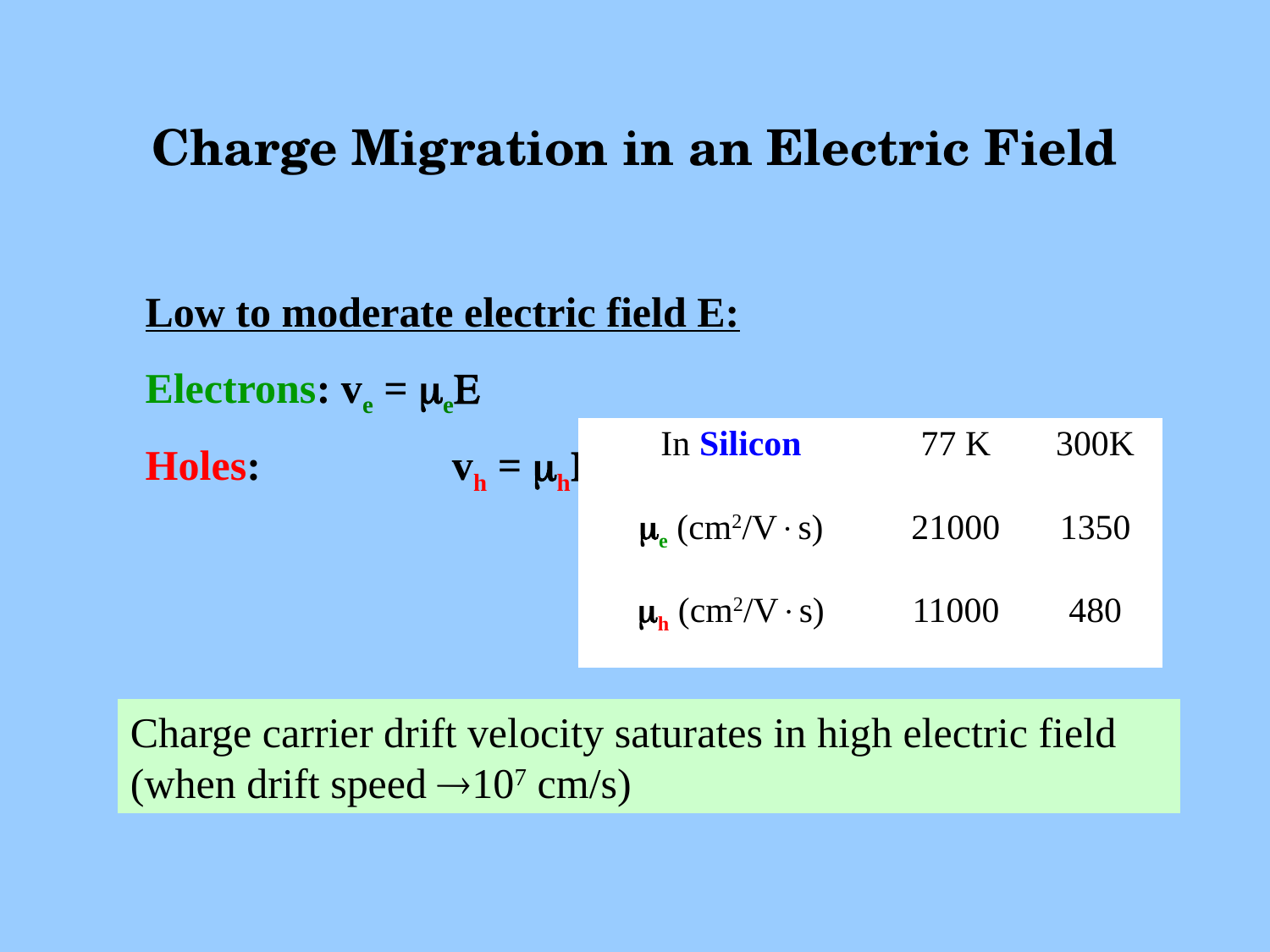

# Charge Migration in an Electric Field
Low to moderate electric field E:
Electrons: ve = μeΕ
Holes:   	     vh = μhΕ
| In Silicon | 77 K | 300K |
| --- | --- | --- |
| μe (cm2/V⋅s) | 21000 | 1350 |
| μh (cm2/V⋅s) | 11000 | 480 |
Charge carrier drift velocity saturates in high electric field (when drift speed →107 cm/s)